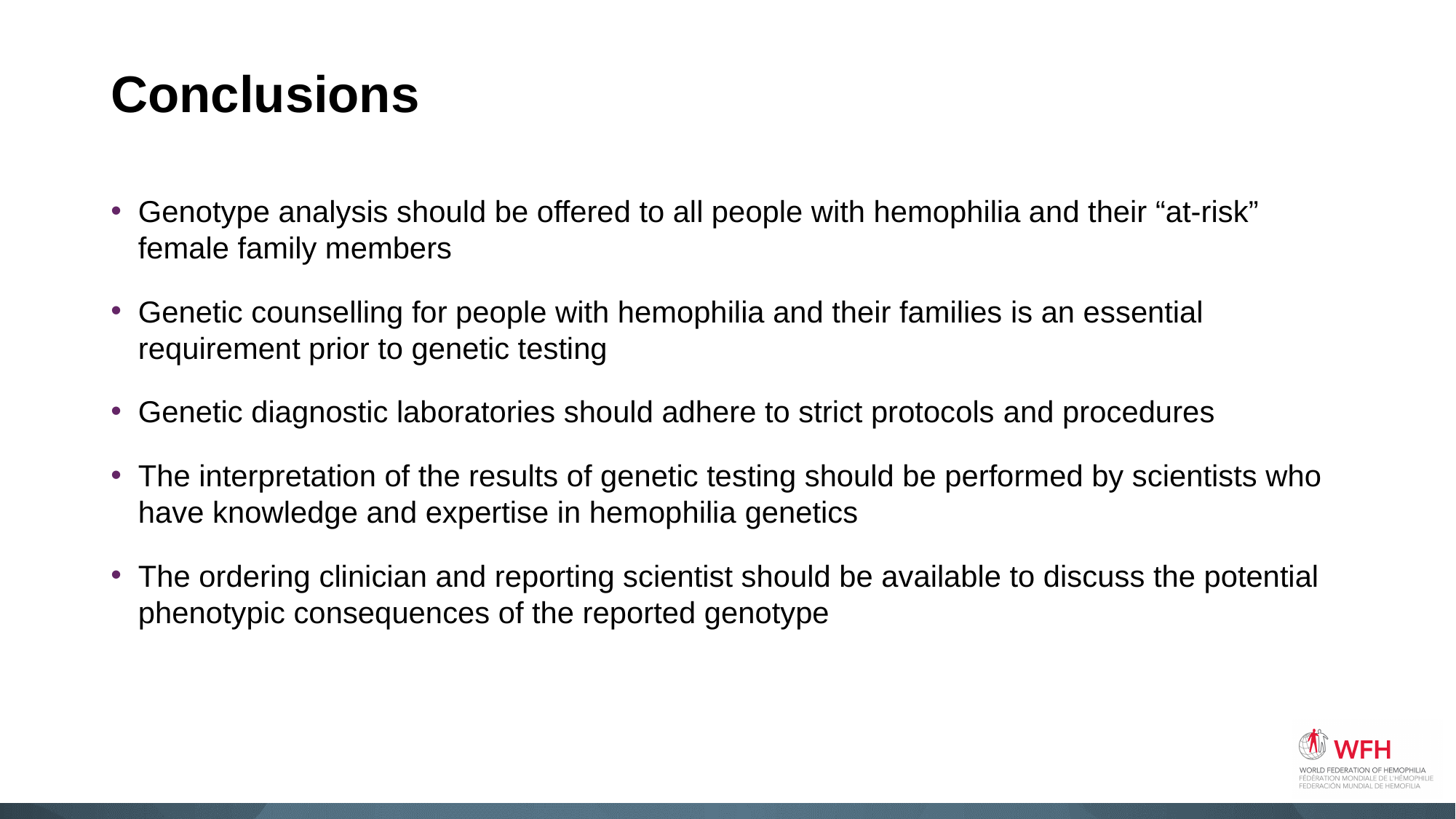

# Conclusions
Genotype analysis should be offered to all people with hemophilia and their “at-risk” female family members
Genetic counselling for people with hemophilia and their families is an essential requirement prior to genetic testing
Genetic diagnostic laboratories should adhere to strict protocols and procedures
The interpretation of the results of genetic testing should be performed by scientists who have knowledge and expertise in hemophilia genetics
The ordering clinician and reporting scientist should be available to discuss the potential phenotypic consequences of the reported genotype